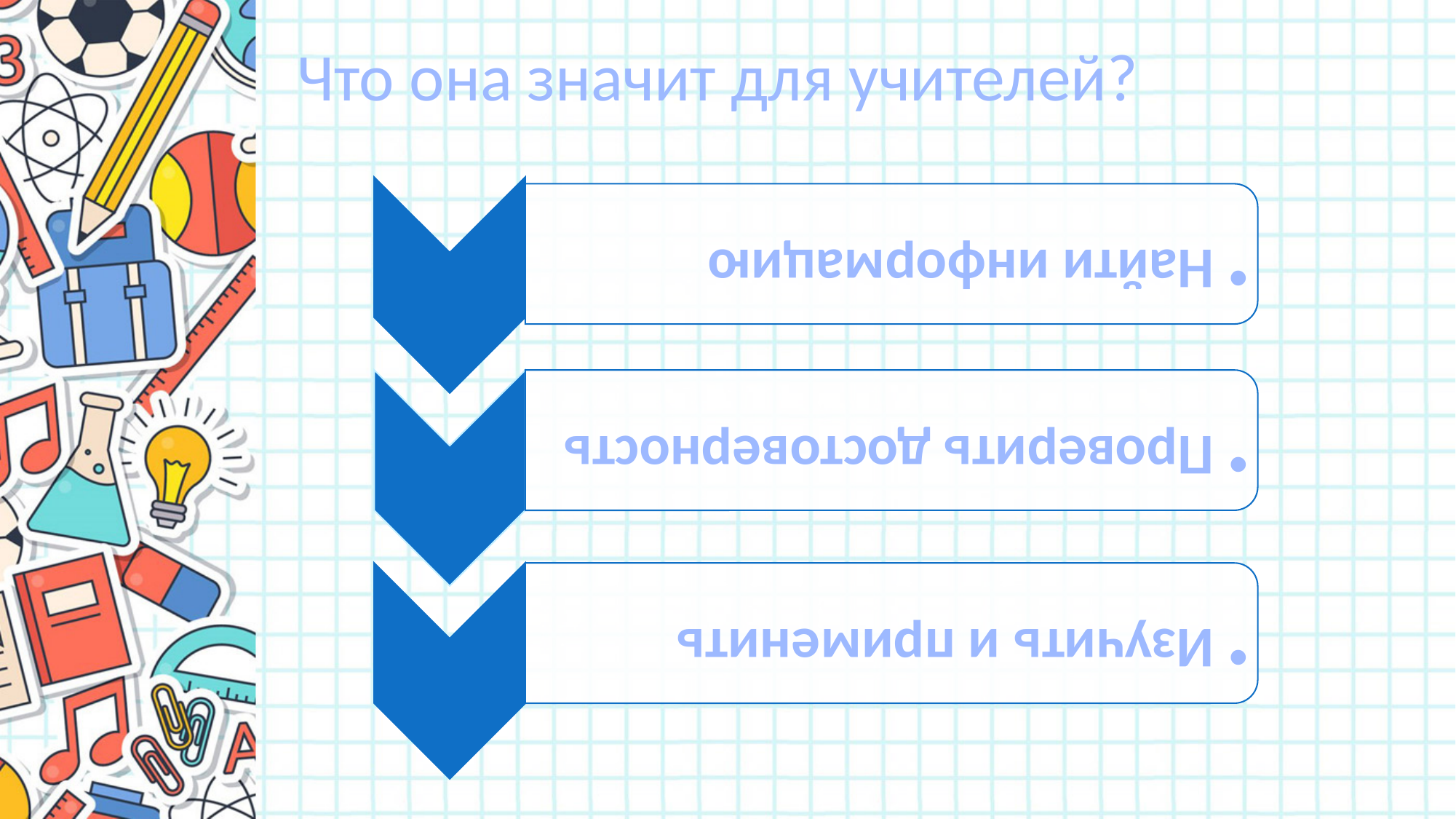

# Что она значит для учителей?

Найти информацию

Проверить достоверность

Изучить и применить